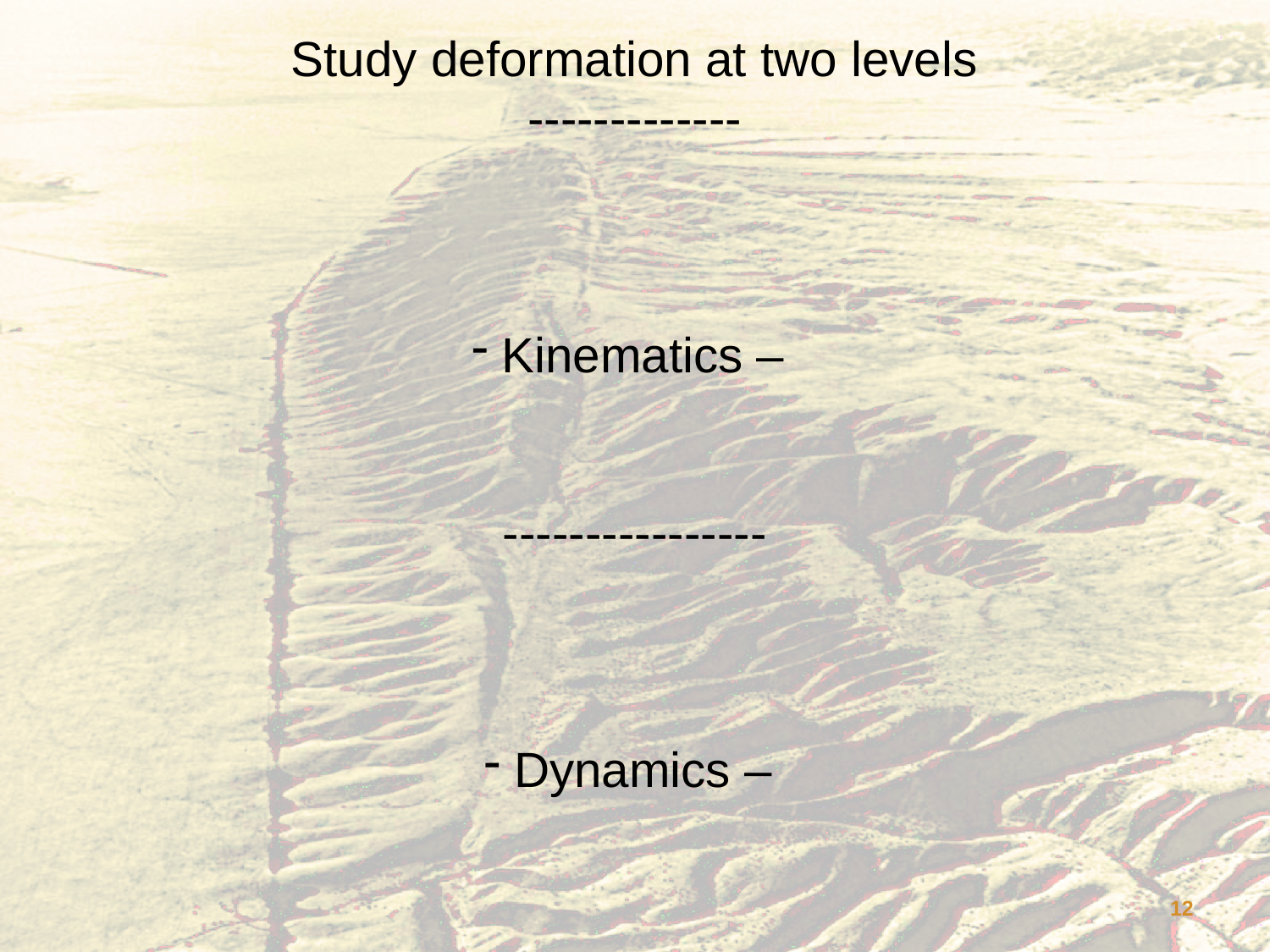

Study deformation at two levels
-------------

Kinematics –

----------------

Dynamics –
12